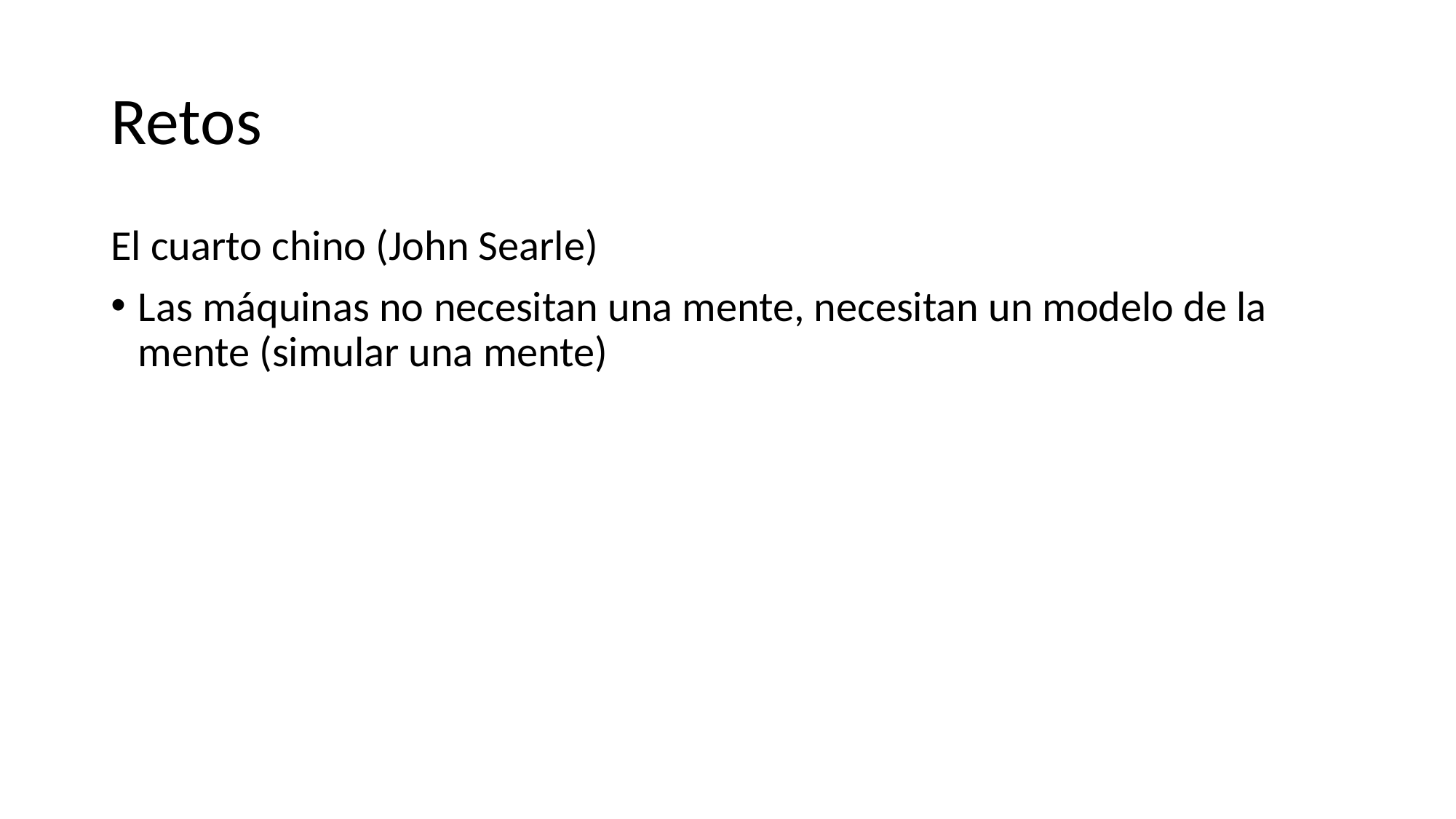

# Retos
El cuarto chino (John Searle)
Las máquinas no necesitan una mente, necesitan un modelo de la mente (simular una mente)